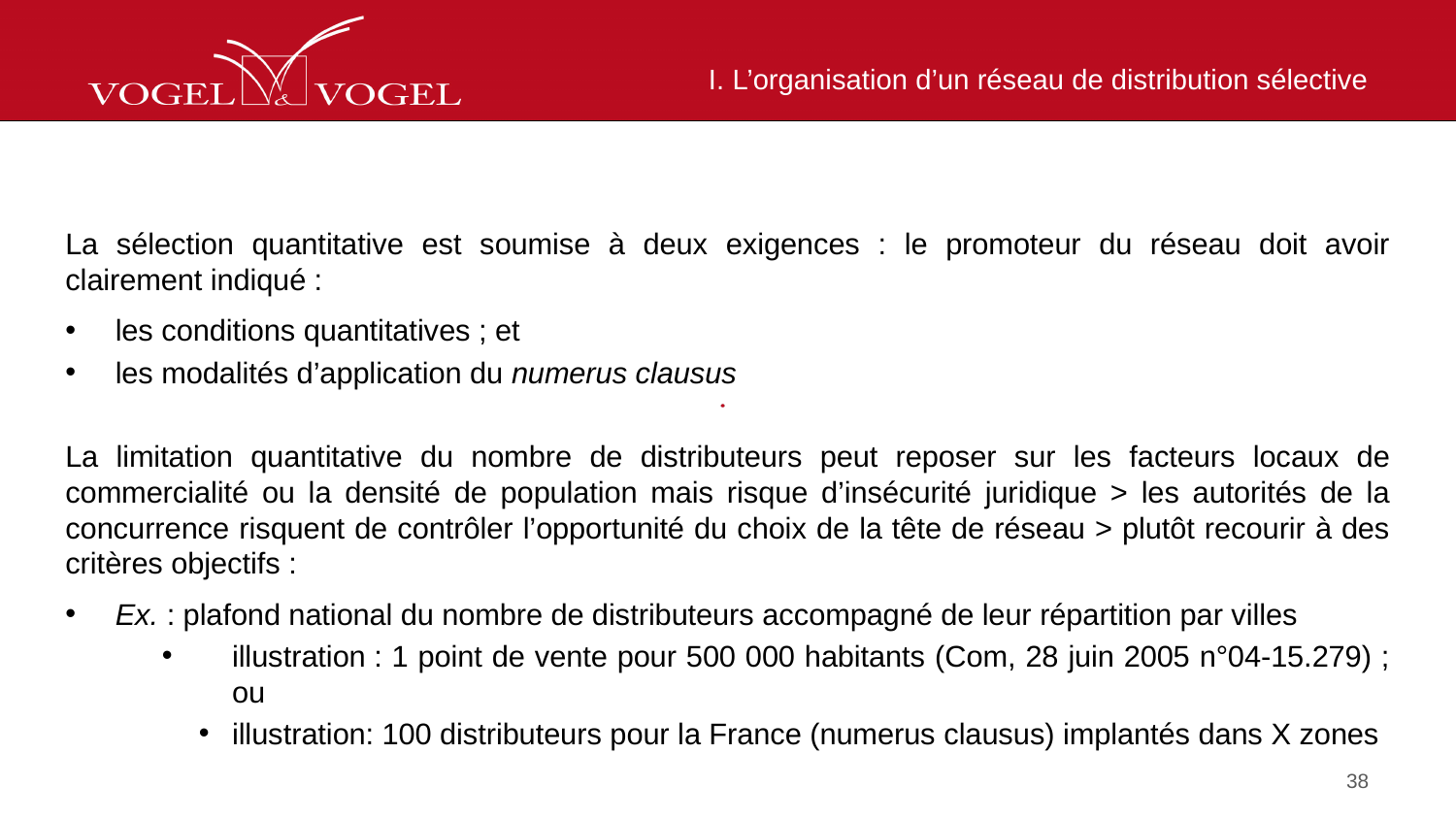

# I. L’organisation d’un réseau de distribution sélective

La sélection quantitative est soumise à deux exigences : le promoteur du réseau doit avoir clairement indiqué :
les conditions quantitatives ; et
les modalités d’application du numerus clausus

La limitation quantitative du nombre de distributeurs peut reposer sur les facteurs locaux de commercialité ou la densité de population mais risque d’insécurité juridique > les autorités de la concurrence risquent de contrôler l’opportunité du choix de la tête de réseau > plutôt recourir à des critères objectifs :
Ex. : plafond national du nombre de distributeurs accompagné de leur répartition par villes
illustration : 1 point de vente pour 500 000 habitants (Com, 28 juin 2005 n°04-15.279) ; ou
illustration: 100 distributeurs pour la France (numerus clausus) implantés dans X zones

38